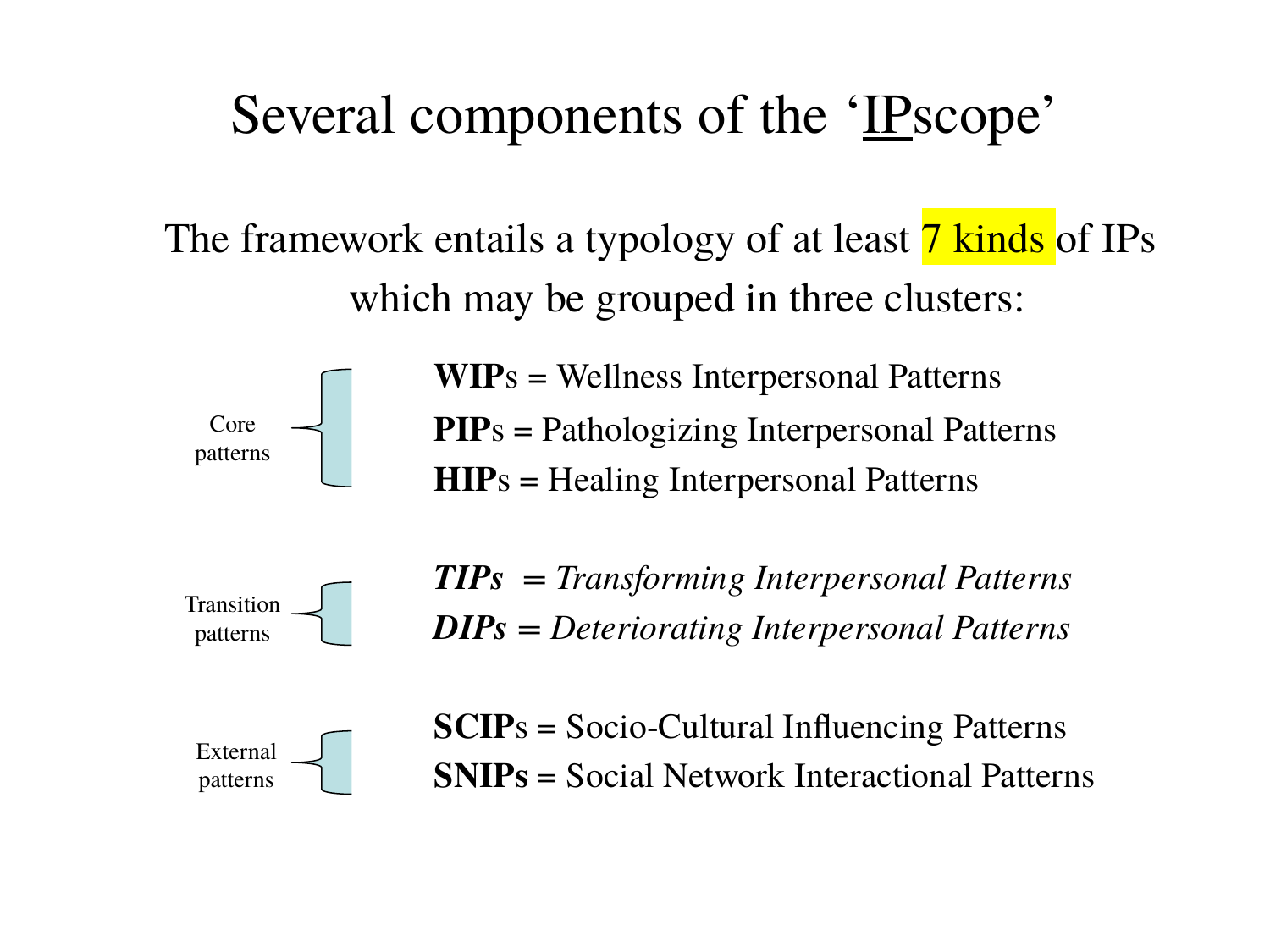

# Several components of the ‘IPscope’
   The framework entails a typology of at least 7 kinds of IPs
		    which may be grouped in three clusters:
			WIPs = Wellness Interpersonal Patterns
			PIPs = Pathologizing Interpersonal Patterns
			HIPs = Healing Interpersonal Patterns

			TIPs  = Transforming Interpersonal Patterns
			DIPs = Deteriorating Interpersonal Patterns

			SCIPs = Socio-Cultural Influencing Patterns
			SNIPs = Social Network Interactional Patterns

Core
patterns
Transition
patterns

External
patterns